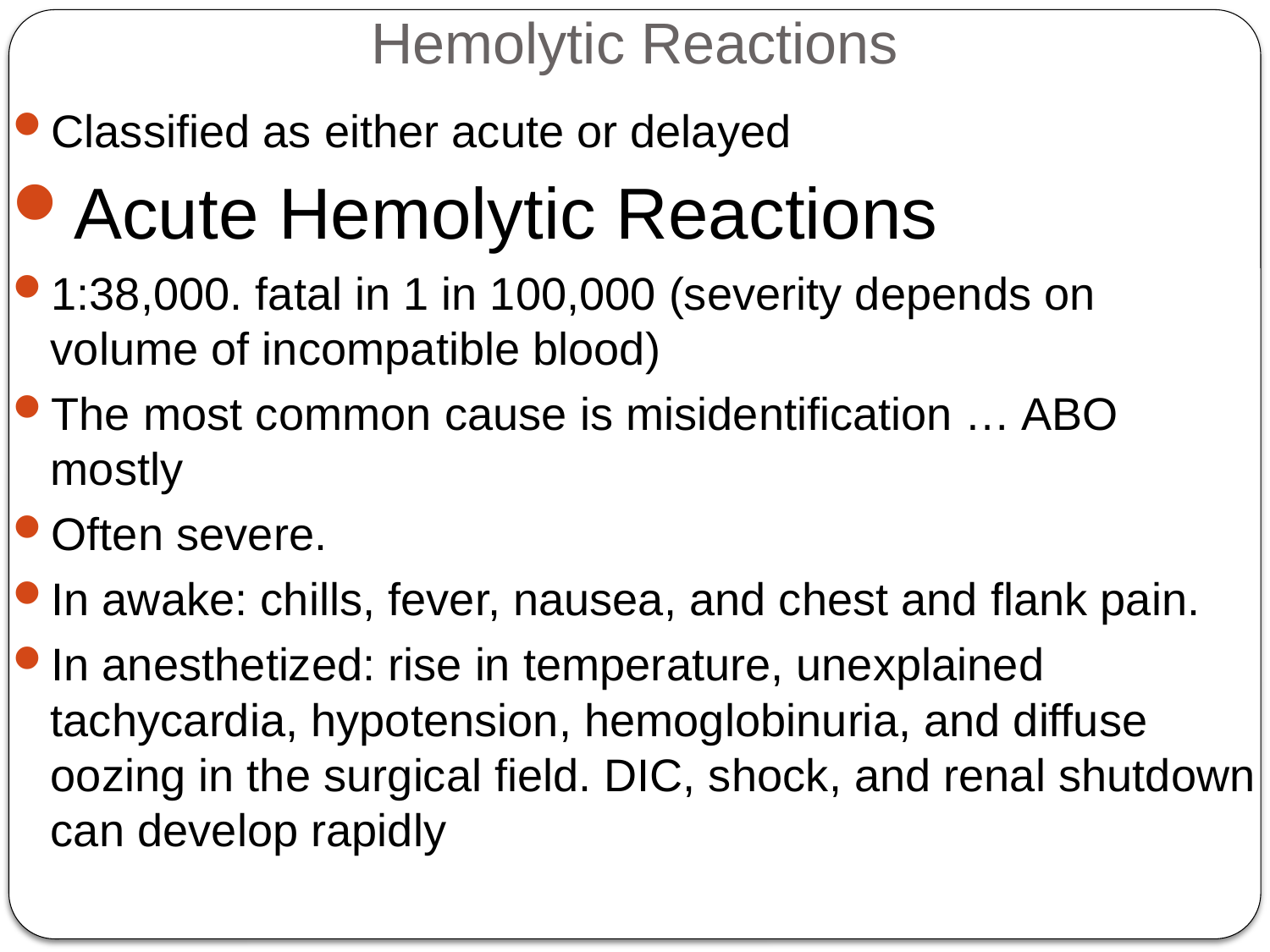

# Hemolytic Reactions
Classified as either acute or delayed
Acute Hemolytic Reactions
1:38,000. fatal in 1 in 100,000 (severity depends on volume of incompatible blood)
The most common cause is misidentification … ABO mostly
Often severe.
In awake: chills, fever, nausea, and chest and flank pain.
In anesthetized: rise in temperature, unexplained tachycardia, hypotension, hemoglobinuria, and diffuse oozing in the surgical field. DIC, shock, and renal shutdown can develop rapidly